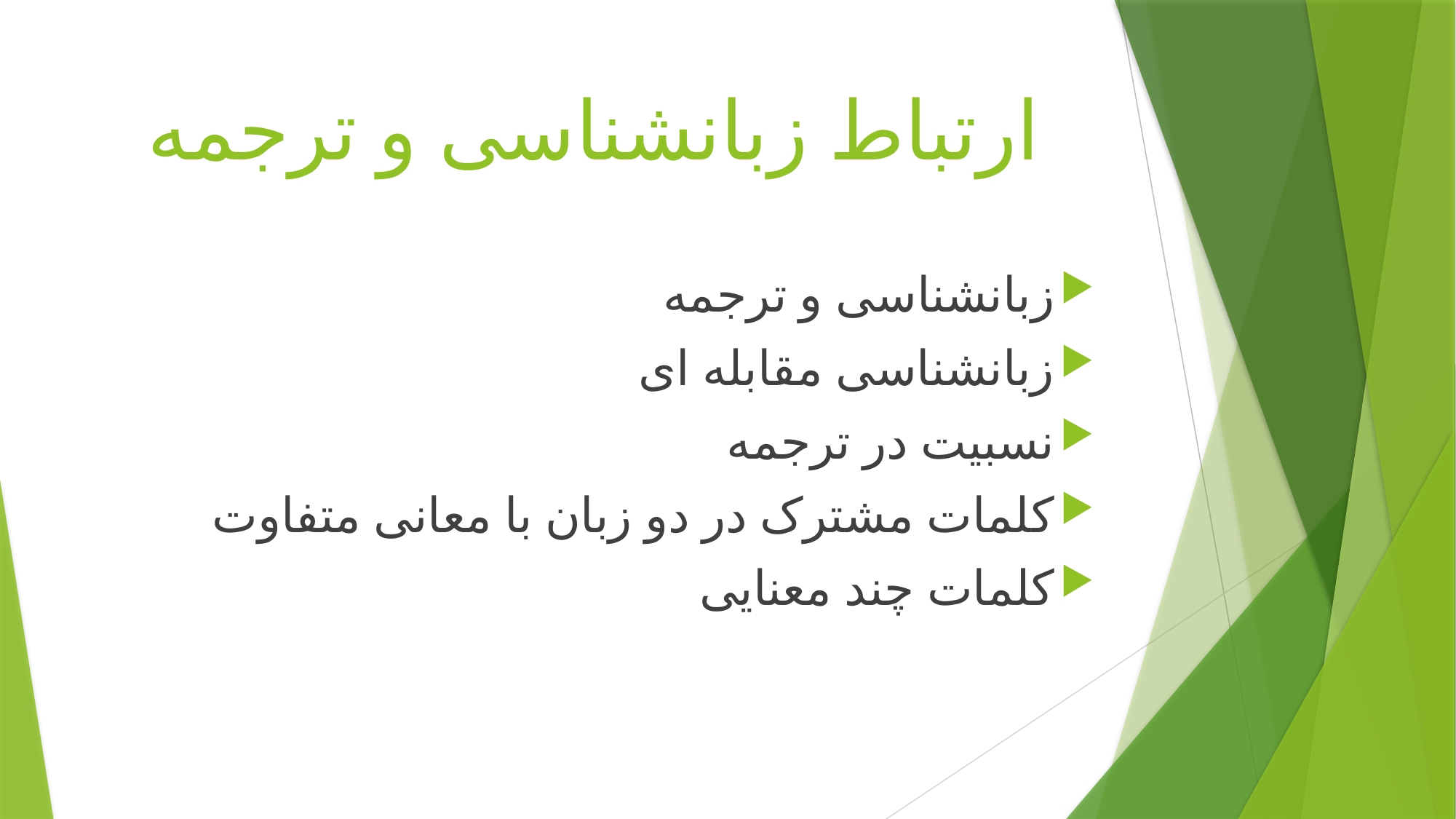

# ارتباط زبانشناسی و ترجمه
زبانشناسی و ترجمه
زبانشناسی مقابله ای
نسبیت در ترجمه
کلمات مشترک در دو زبان با معانی متفاوت
کلمات چند معنایی